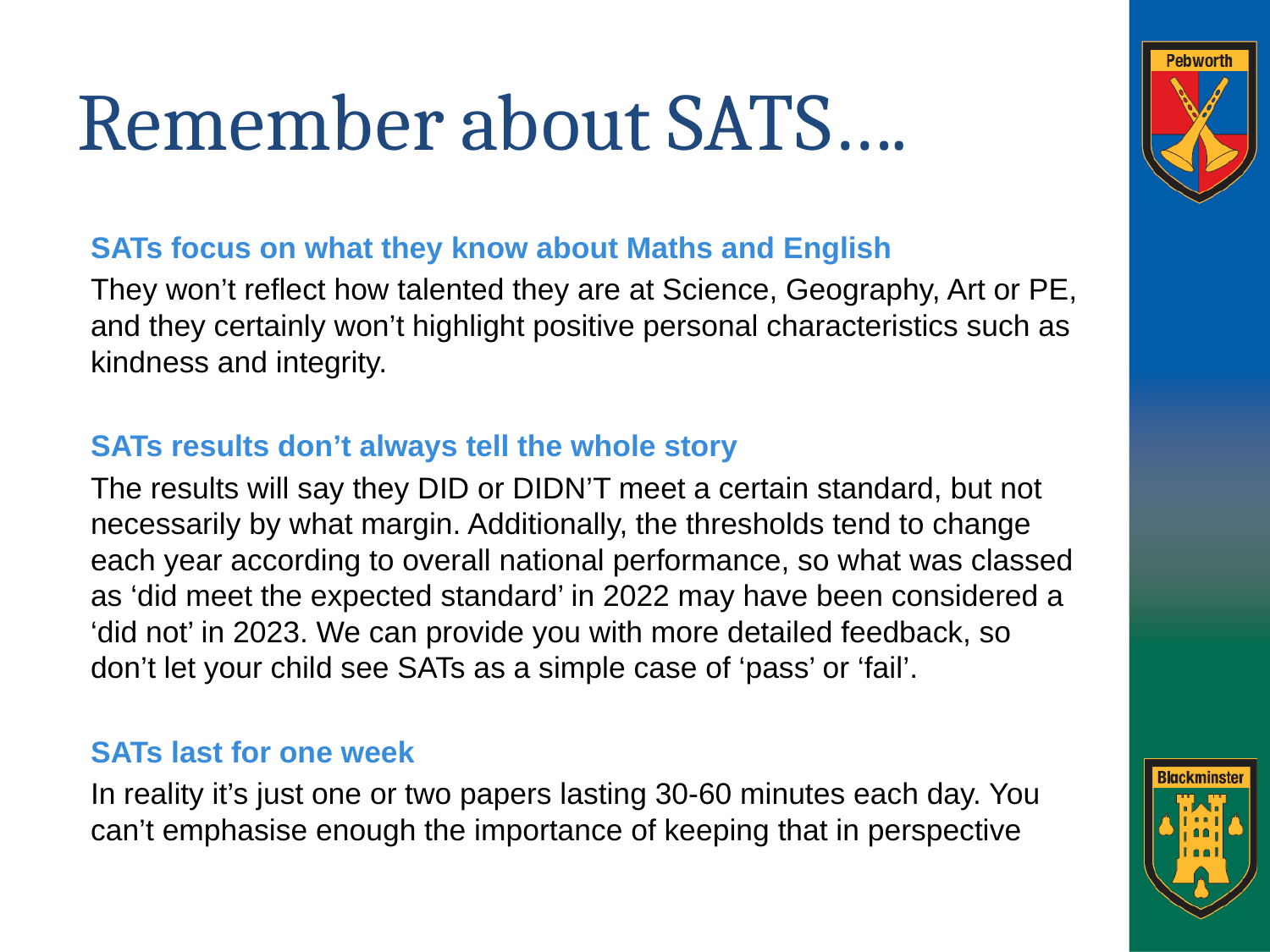

# Remember about SATS….
SATs focus on what they know about Maths and English
They won’t reflect how talented they are at Science, Geography, Art or PE, and they certainly won’t highlight positive personal characteristics such as kindness and integrity.

SATs results don’t always tell the whole story
The results will say they DID or DIDN’T meet a certain standard, but not necessarily by what margin. Additionally, the thresholds tend to change each year according to overall national performance, so what was classed as ‘did meet the expected standard’ in 2022 may have been considered a ‘did not’ in 2023. We can provide you with more detailed feedback, so don’t let your child see SATs as a simple case of ‘pass’ or ‘fail’.

SATs last for one week
In reality it’s just one or two papers lasting 30-60 minutes each day. You can’t emphasise enough the importance of keeping that in perspective